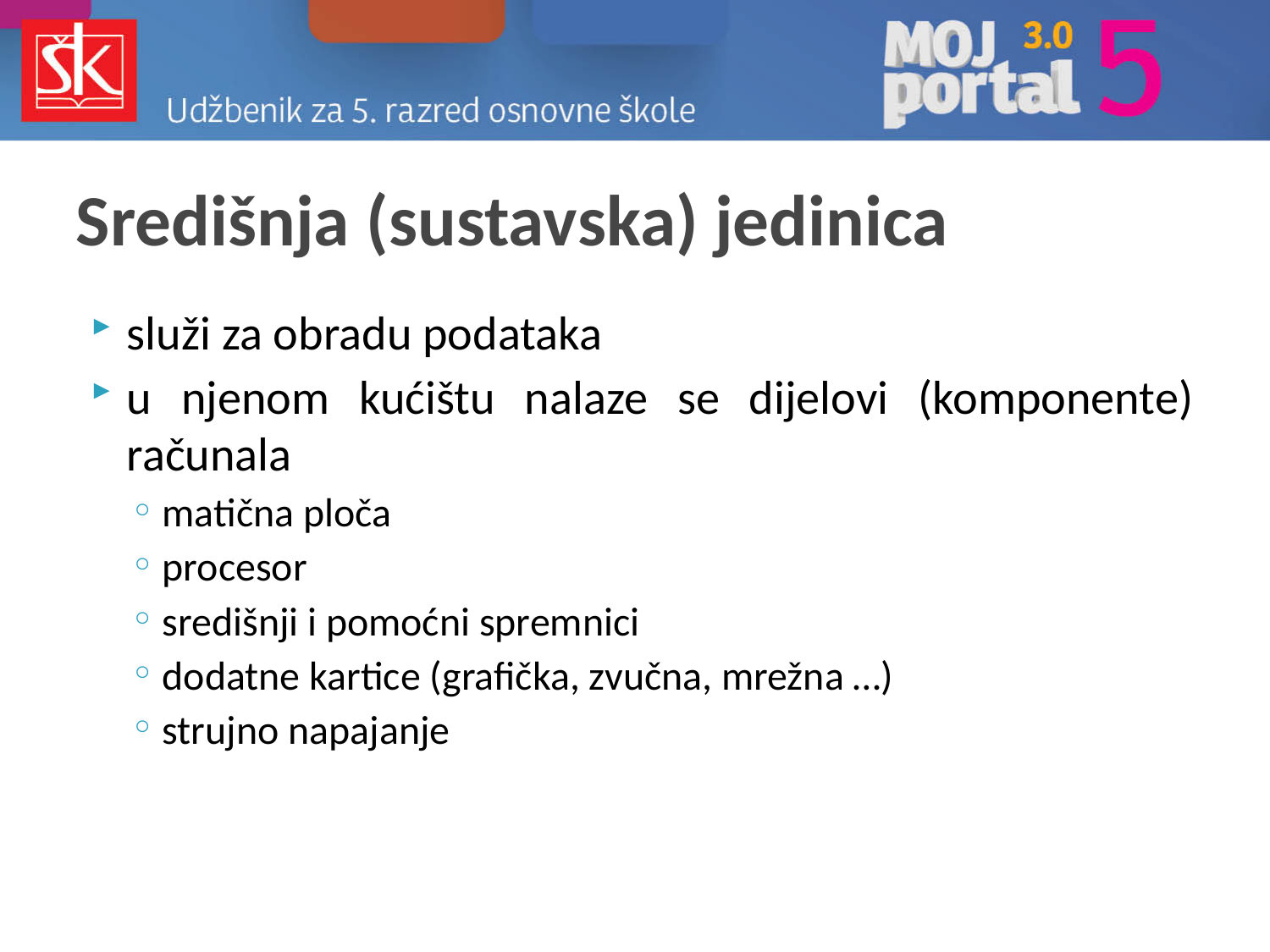

# Središnja (sustavska) jedinica
služi za obradu podataka
u njenom kućištu nalaze se dijelovi (komponente) računala
matična ploča
procesor
središnji i pomoćni spremnici
dodatne kartice (grafička, zvučna, mrežna …)
strujno napajanje